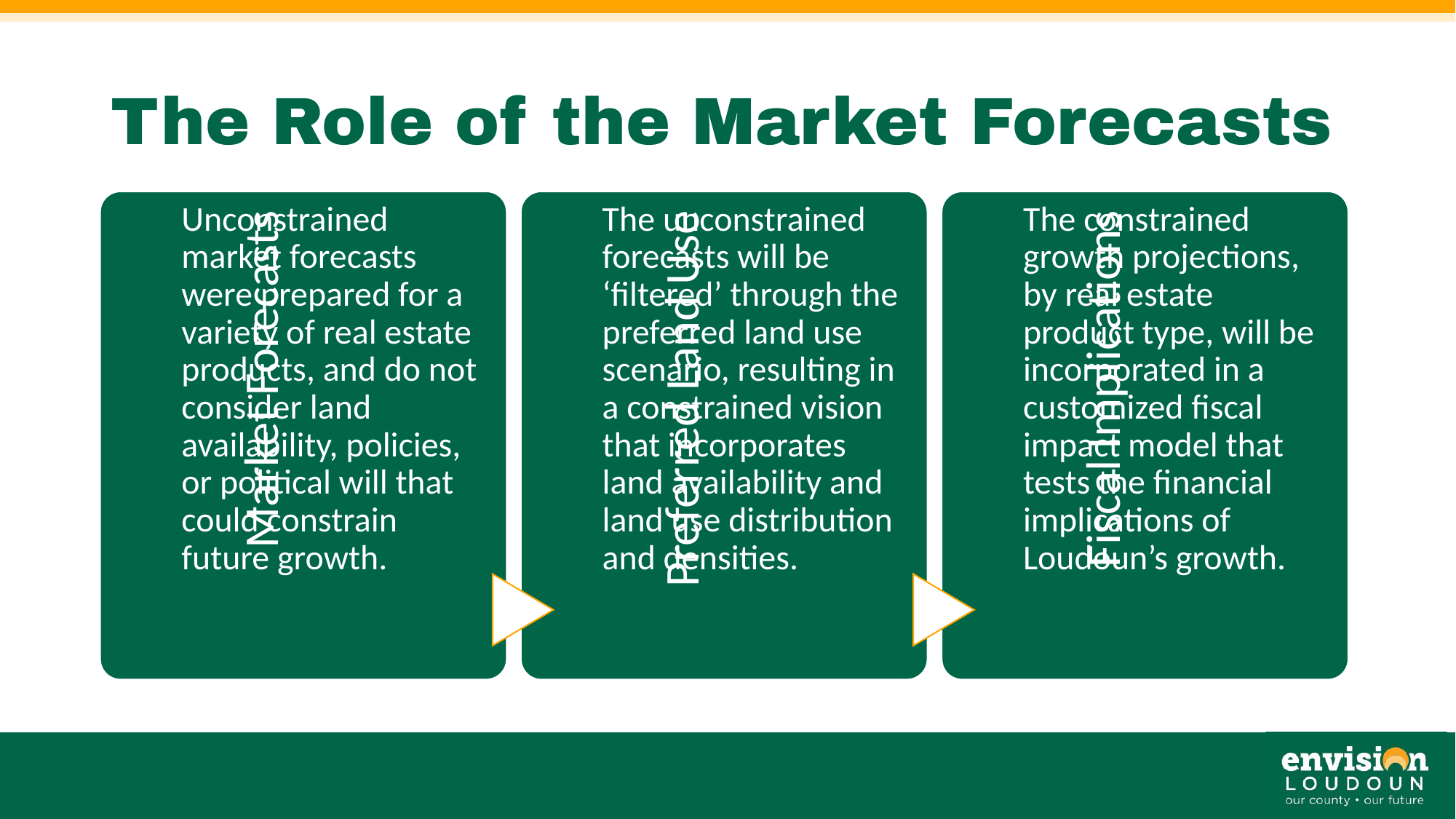

# The Role of the Market Forecasts
Market Forecasts
Unconstrained market forecasts were prepared for a variety of real estate products, and do not consider land availability, policies, or political will that could constrain future growth.
Preferred Land Use
The unconstrained forecasts will be ‘filtered’ through the preferred land use scenario, resulting in a constrained vision that incorporates land availability and land use distribution and densities.
Fiscal Implications
The constrained growth projections, by real estate product type, will be incorporated in a customized fiscal impact model that tests the financial implications of Loudoun’s growth.
15